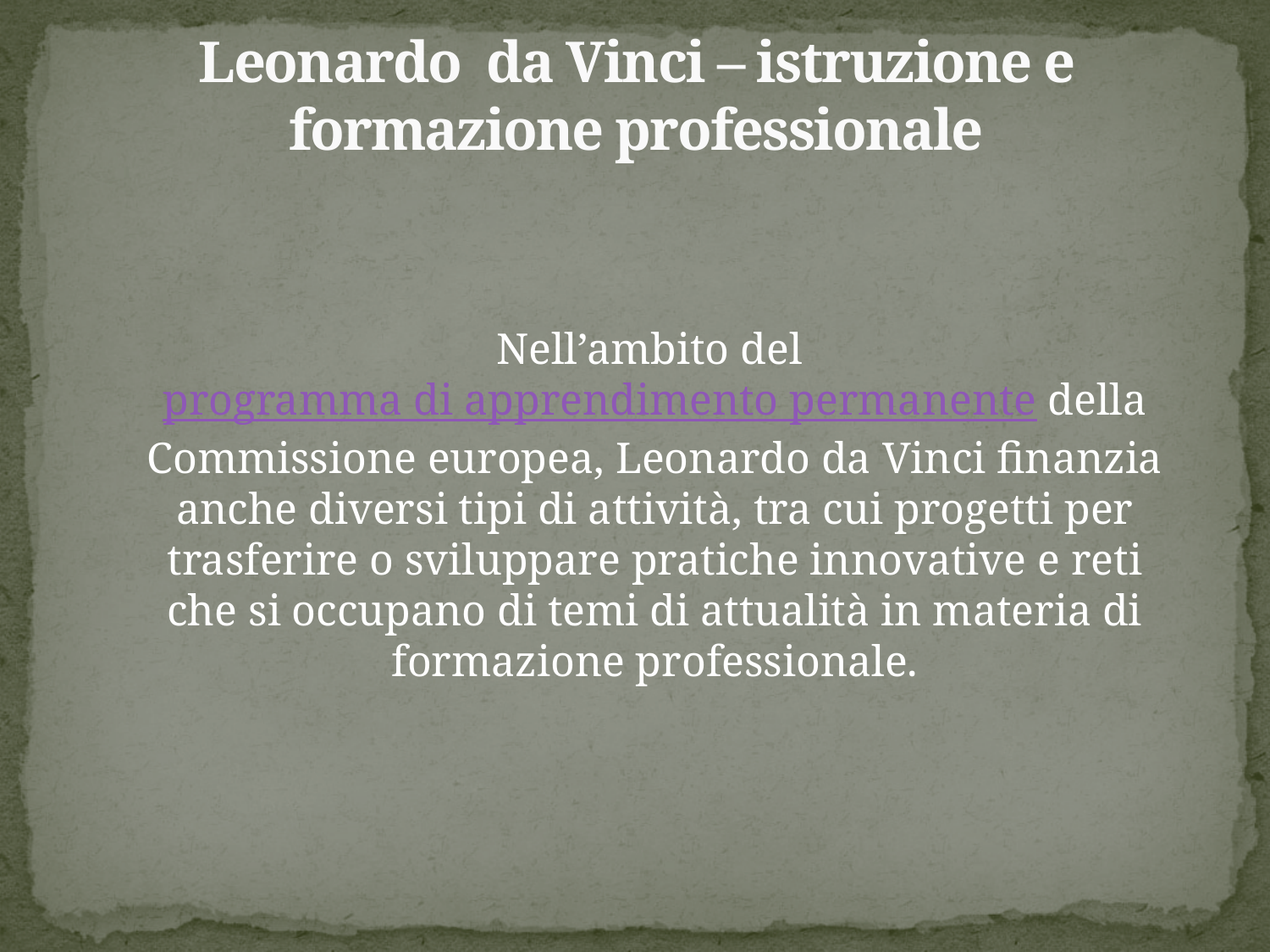

# Leonardo  da Vinci – istruzione e formazione professionale

Nell’ambito del programma di apprendimento permanente della Commissione europea, Leonardo da Vinci finanzia anche diversi tipi di attività, tra cui progetti per trasferire o sviluppare pratiche innovative e reti che si occupano di temi di attualità in materia di formazione professionale.